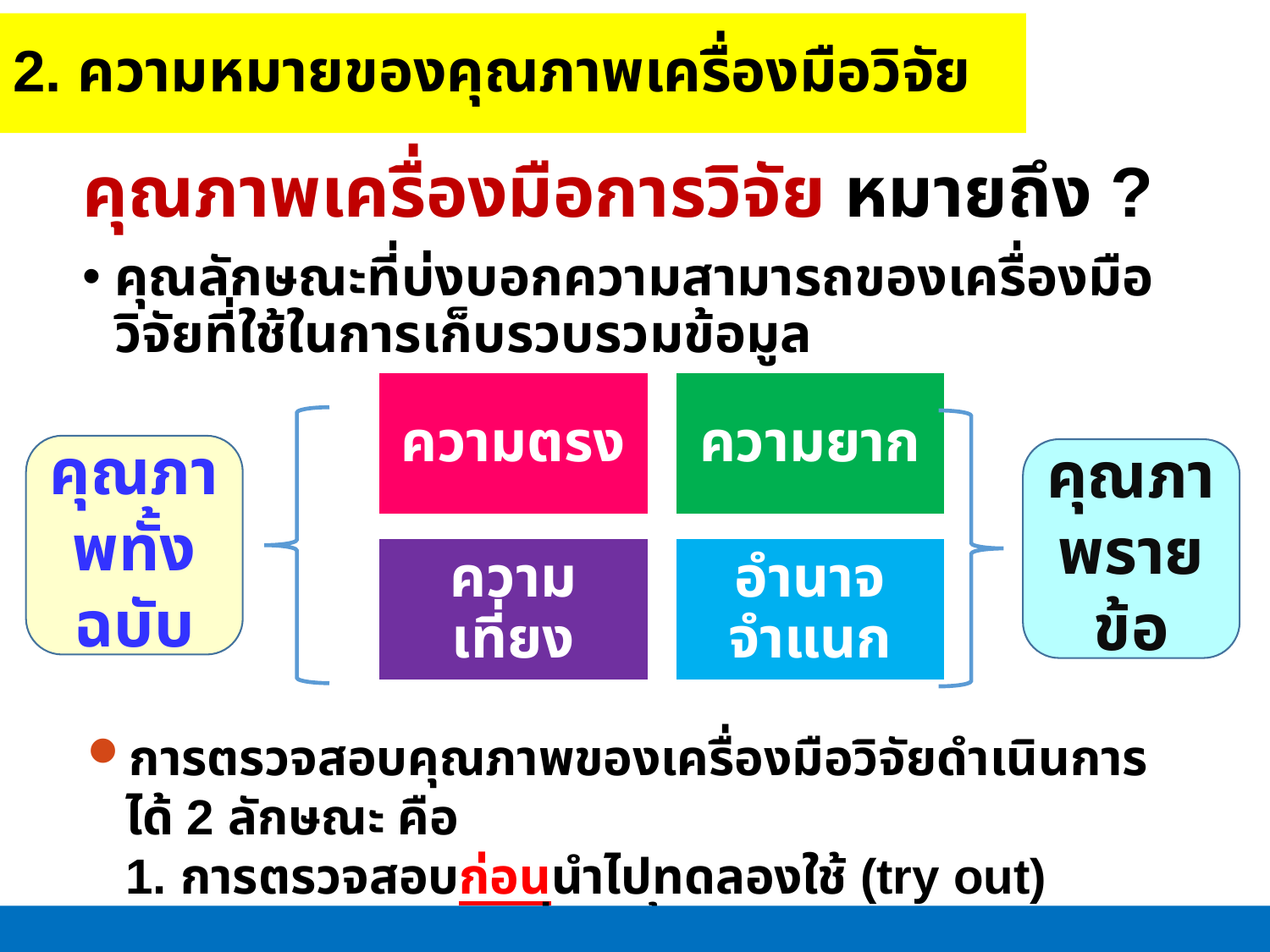

2. ความหมายของคุณภาพเครื่องมือวิจัย
คุณภาพเครื่องมือการวิจัย หมายถึง ?
คุณลักษณะที่บ่งบอกความสามารถของเครื่องมือวิจัยที่ใช้ในการเก็บรวบรวมข้อมูล

ความตรง
ความยาก
ความเที่ยง
อำนาจจำแนก

คุณภาพทั้งฉบับ
คุณภาพรายข้อ
การตรวจสอบคุณภาพของเครื่องมือวิจัยดำเนินการได้ 2 ลักษณะ คือ
1. การตรวจสอบก่อนนำไปทดลองใช้ (try out)
2. การตรวจสอบผลที่เกิดขึ้นหลังจากการนำไปทดลองใช้